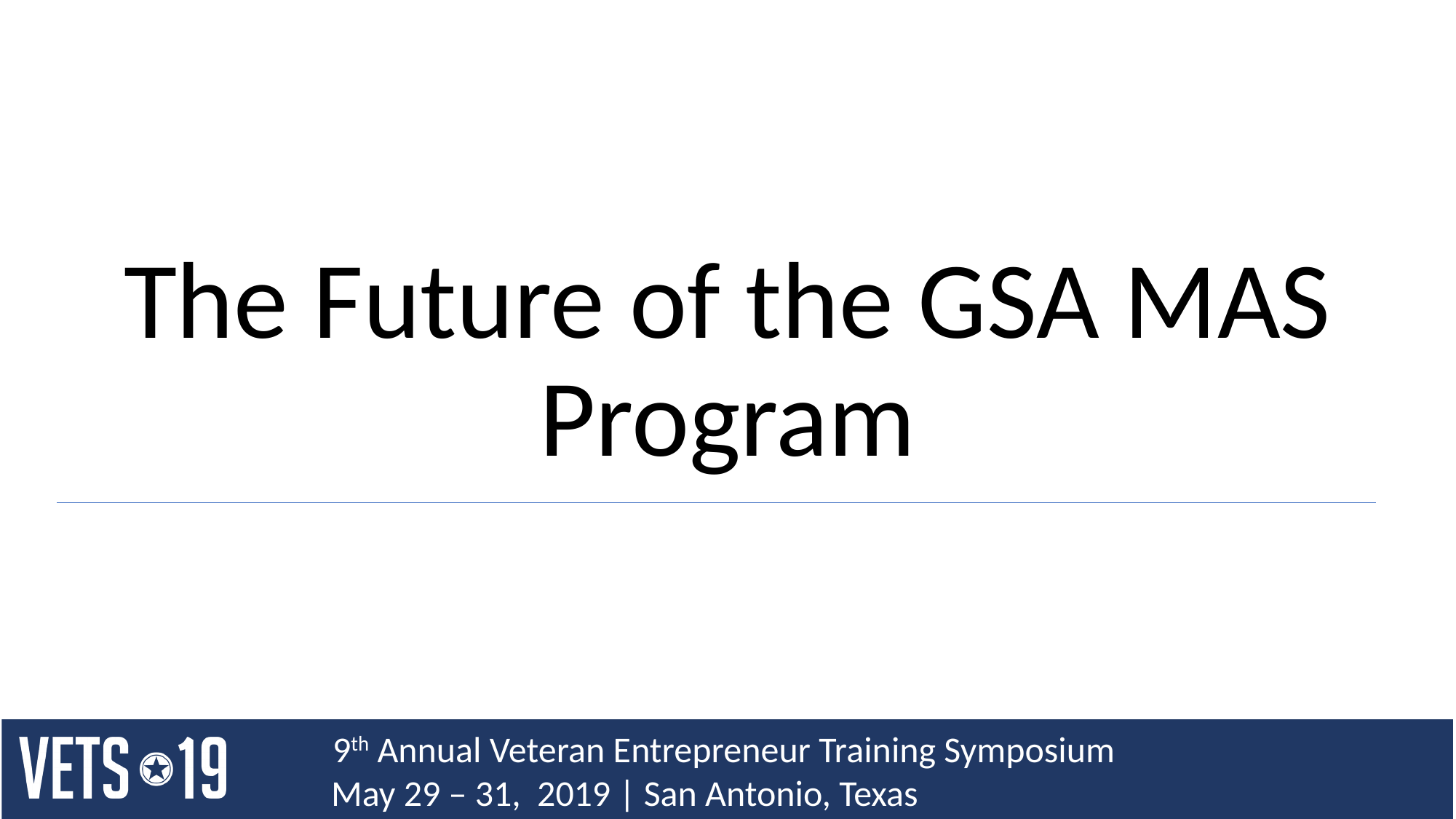

# The Future of the GSA MAS Program